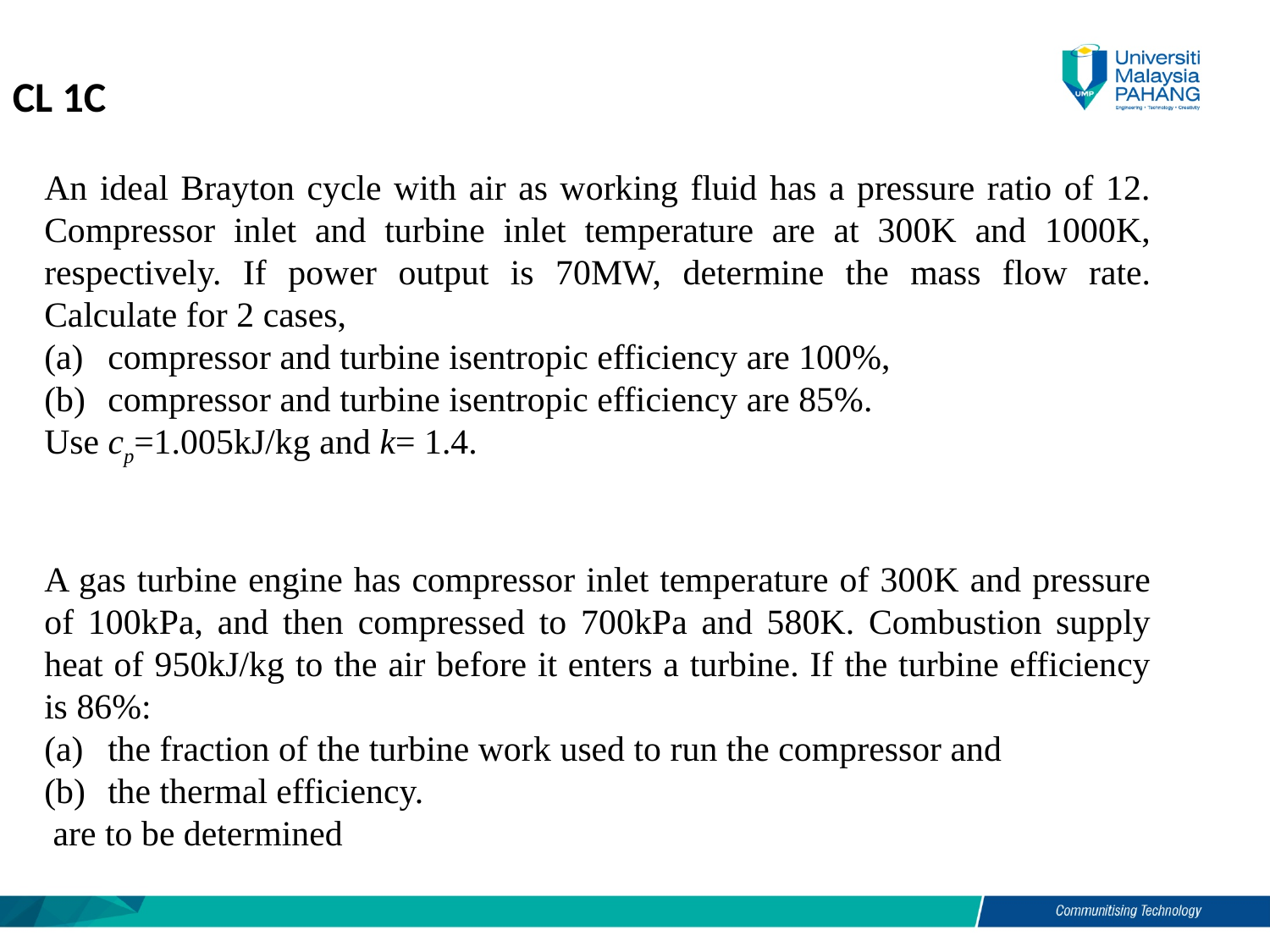

CL 1C
An ideal Brayton cycle with air as working fluid has a pressure ratio of 12. Compressor inlet and turbine inlet temperature are at 300K and 1000K, respectively. If power output is 70MW, determine the mass flow rate. Calculate for 2 cases,
compressor and turbine isentropic efficiency are 100%,
compressor and turbine isentropic efficiency are 85%.
Use cp=1.005kJ/kg and k= 1.4.
A gas turbine engine has compressor inlet temperature of 300K and pressure of 100kPa, and then compressed to 700kPa and 580K. Combustion supply heat of 950kJ/kg to the air before it enters a turbine. If the turbine efficiency is 86%:
the fraction of the turbine work used to run the compressor and
the thermal efficiency.
 are to be determined